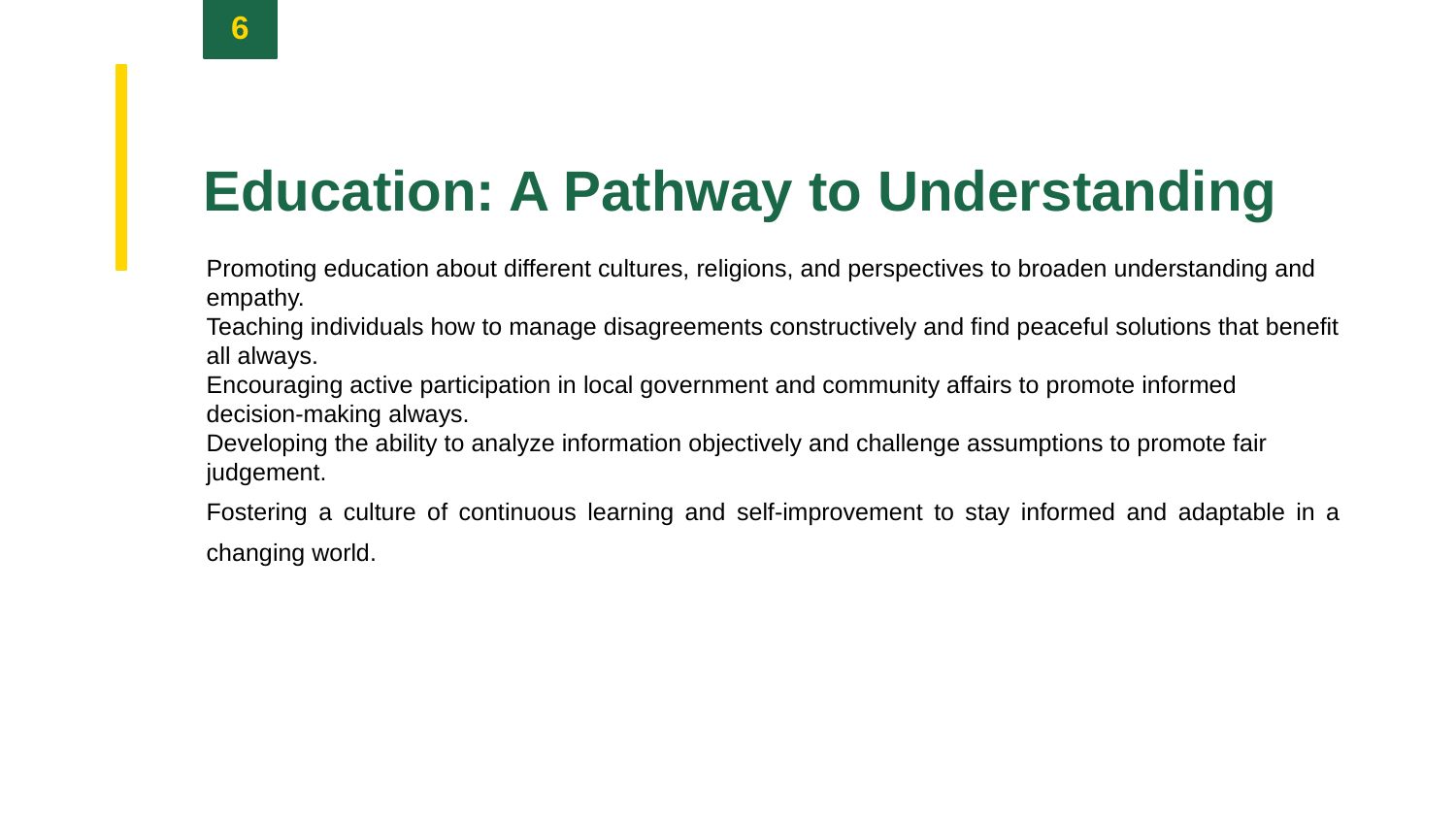

6

Education: A Pathway to Understanding
Promoting education about different cultures, religions, and perspectives to broaden understanding and empathy.
Teaching individuals how to manage disagreements constructively and find peaceful solutions that benefit all always.
Encouraging active participation in local government and community affairs to promote informed decision-making always.
Developing the ability to analyze information objectively and challenge assumptions to promote fair judgement.
Fostering a culture of continuous learning and self-improvement to stay informed and adaptable in a changing world.